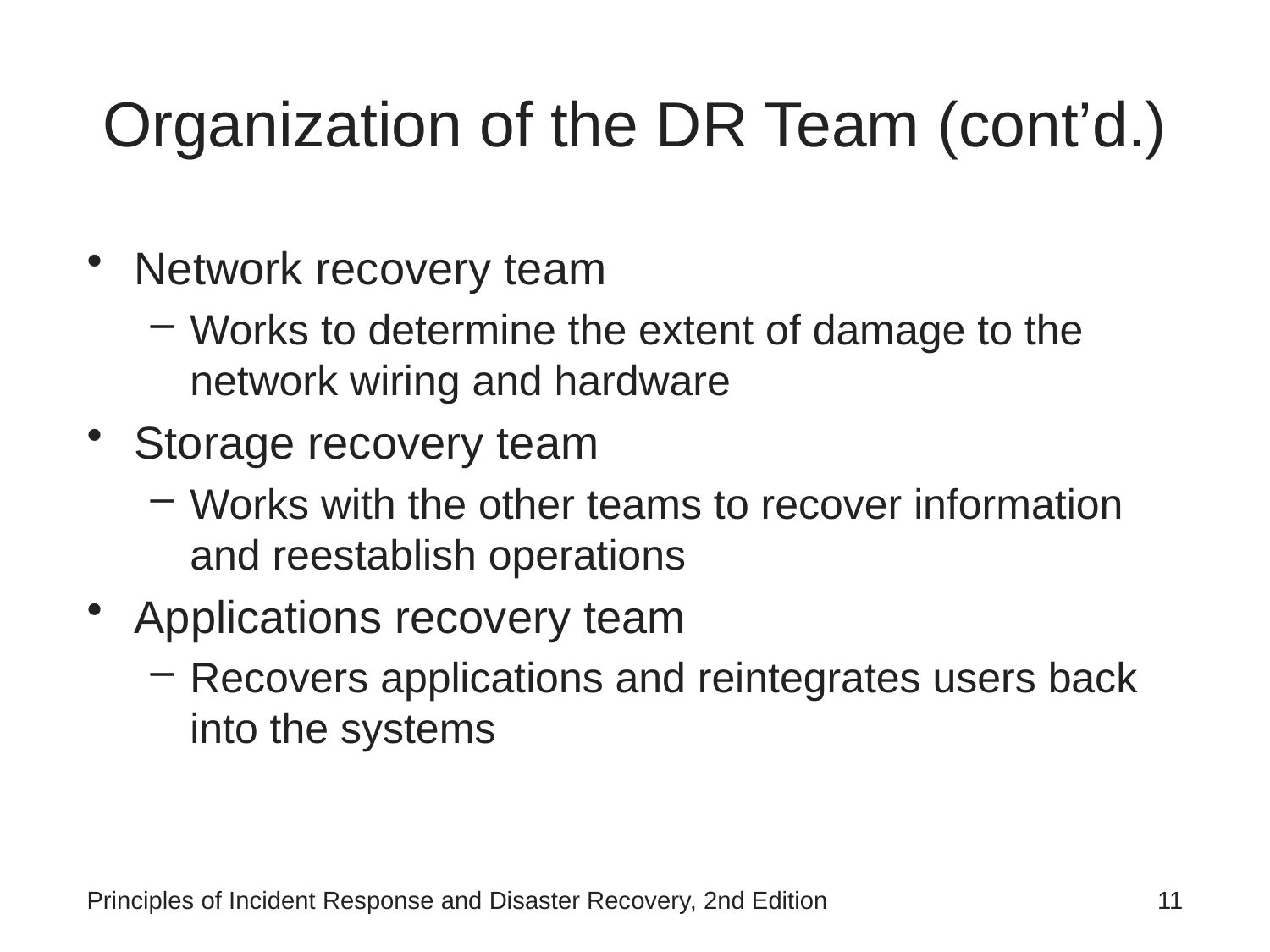

# Organization of the DR Team (cont’d.)
Network recovery team
Works to determine the extent of damage to the network wiring and hardware
Storage recovery team
Works with the other teams to recover information and reestablish operations
Applications recovery team
Recovers applications and reintegrates users back into the systems

Principles of Incident Response and Disaster Recovery, 2nd Edition
11